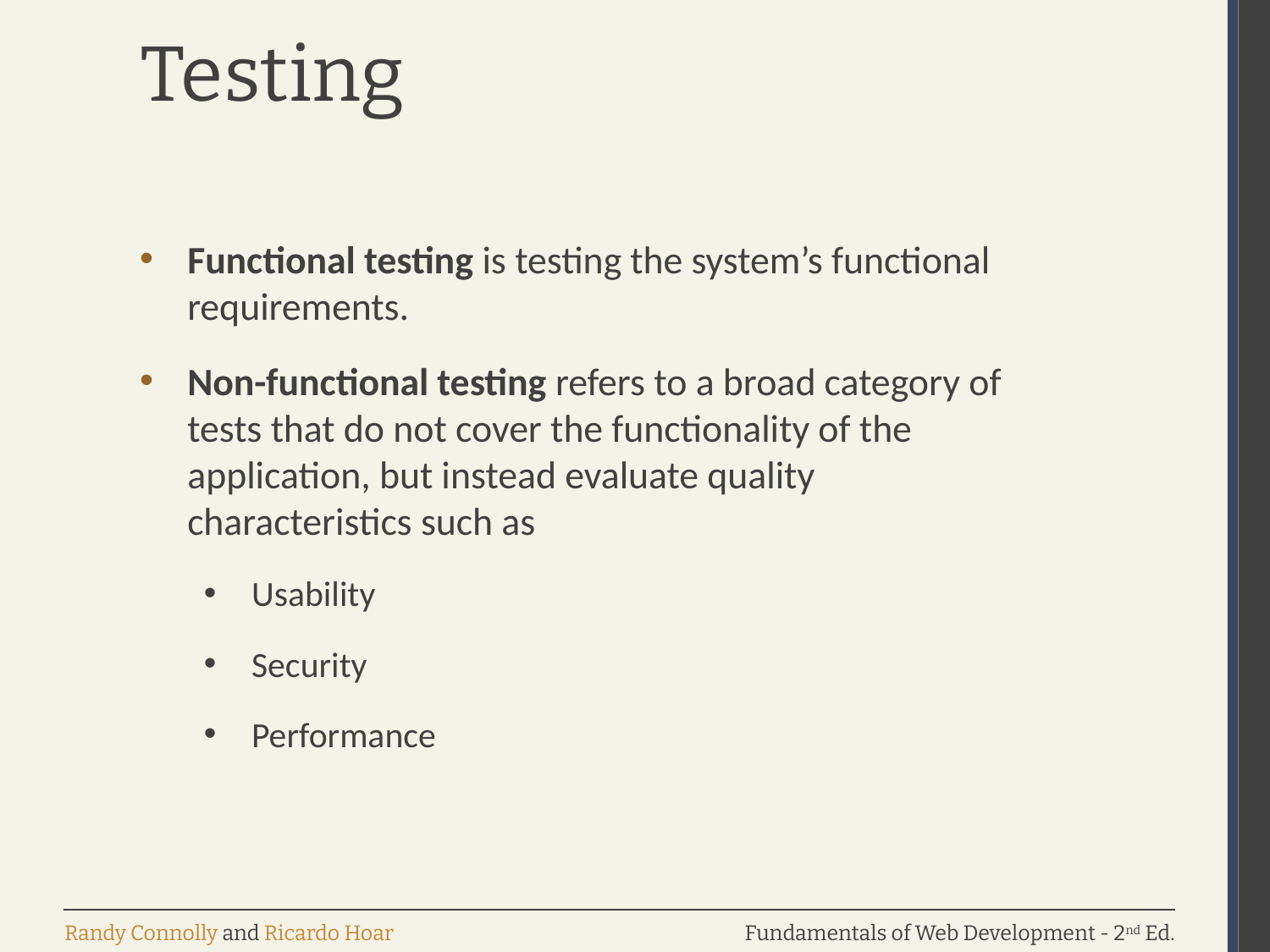

# Testing

Functional testing is testing the system’s functional requirements.
Non-functional testing refers to a broad category of tests that do not cover the functionality of the application, but instead evaluate quality characteristics such as
Usability
Security
Performance